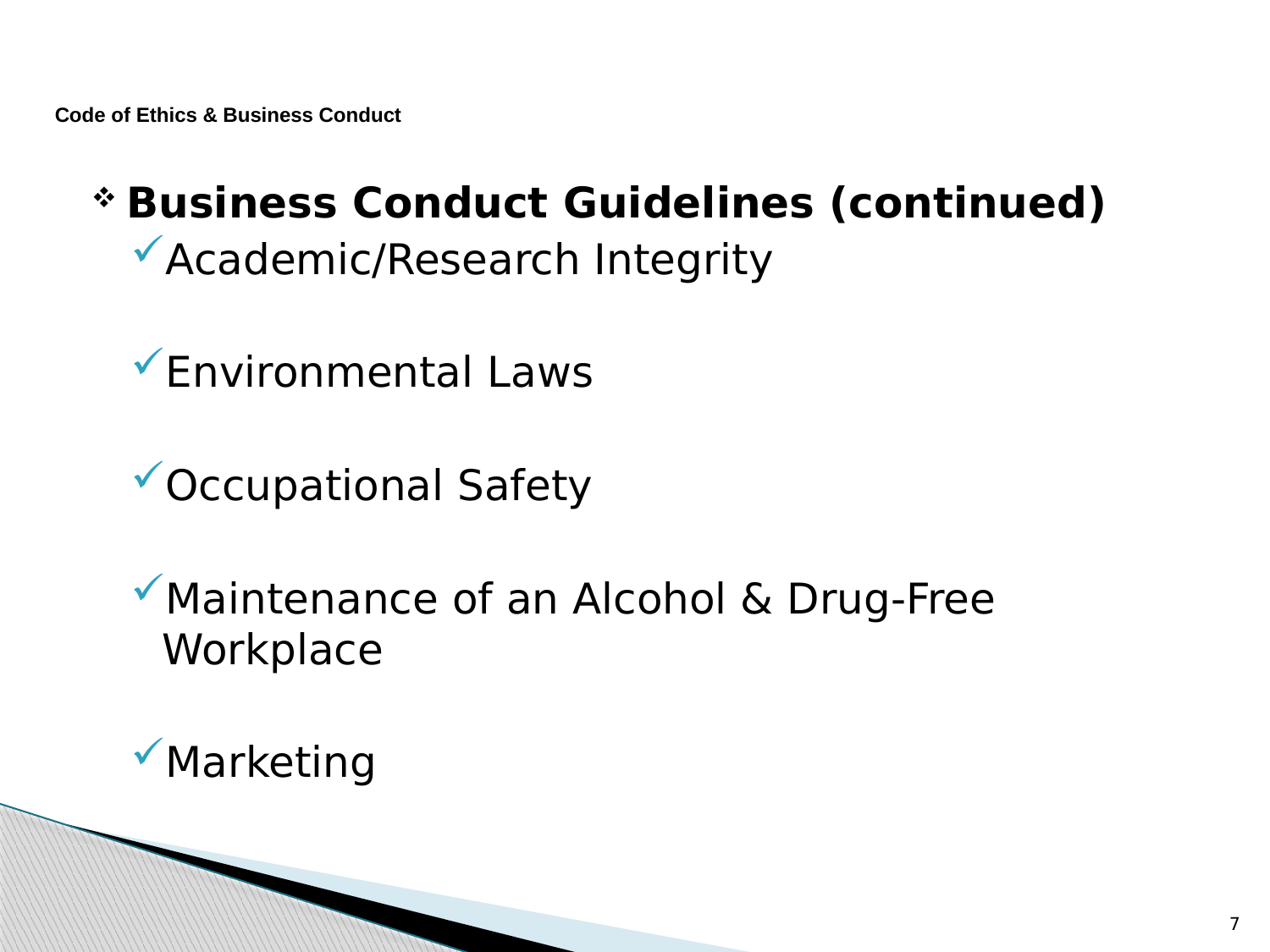

# Code of Ethics & Business Conduct
Business Conduct Guidelines (continued)
Academic/Research Integrity

Environmental Laws

Occupational Safety

Maintenance of an Alcohol & Drug-Free Workplace

Marketing

7